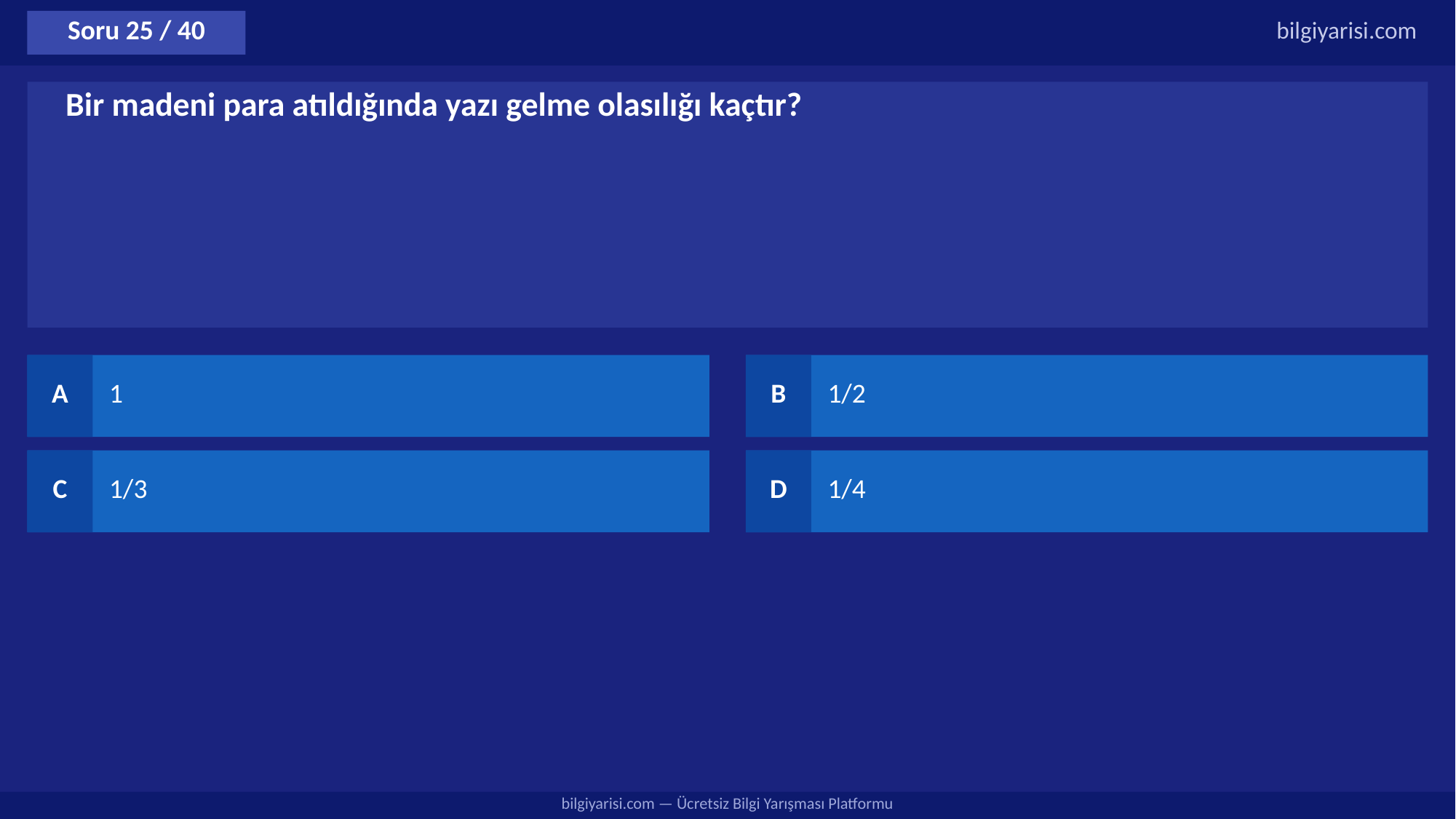

Soru 25 / 40
bilgiyarisi.com

Bir madeni para atıldığında yazı gelme olasılığı kaçtır?

A
1

B
1/2

C
1/3

D
1/4
bilgiyarisi.com — Ücretsiz Bilgi Yarışması Platformu